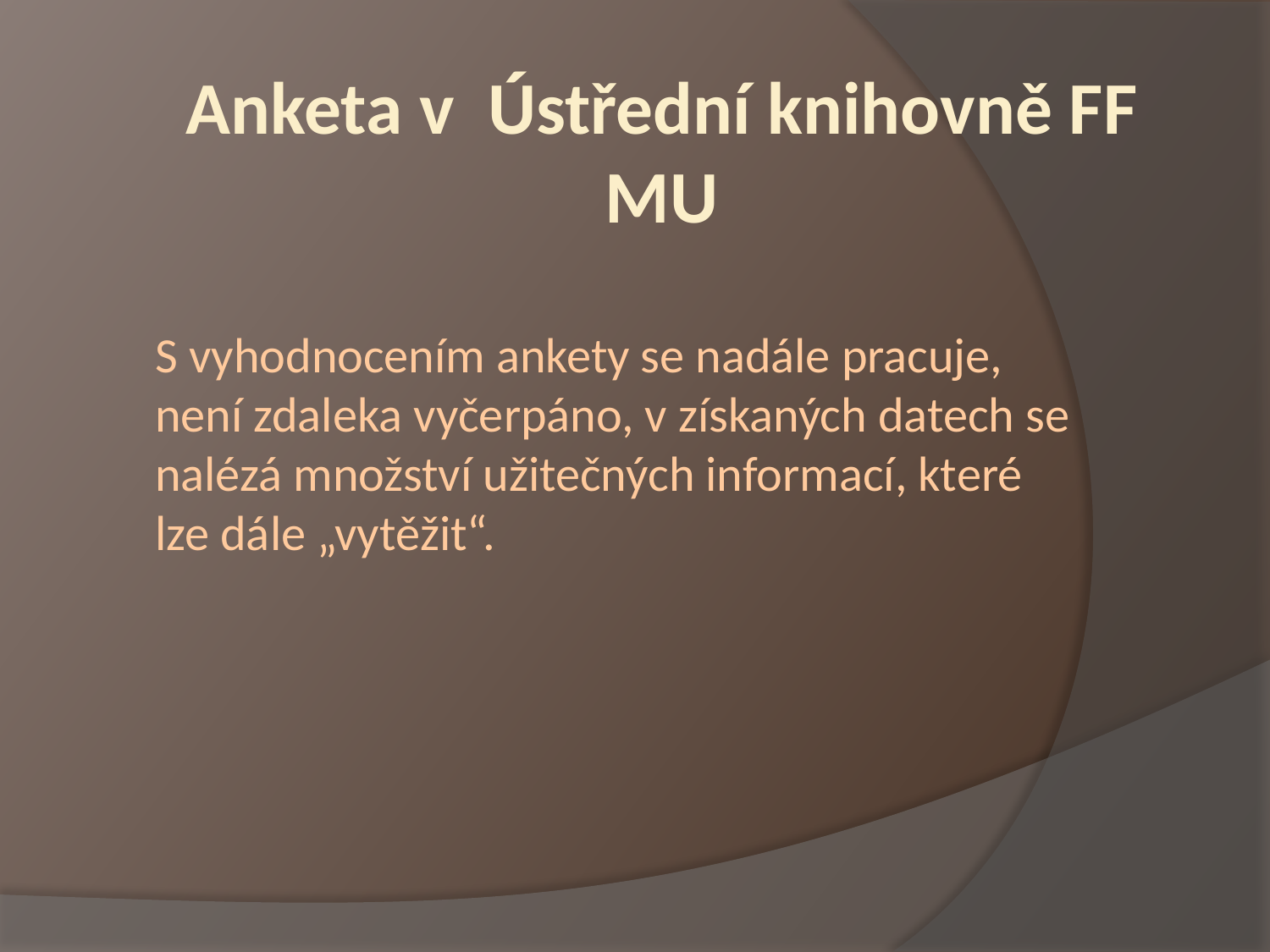

Anketa v  Ústřední knihovně FF MU
# S vyhodnocením ankety se nadále pracuje, není zdaleka vyčerpáno, v získaných datech se nalézá množství užitečných informací, které lze dále „vytěžit“.